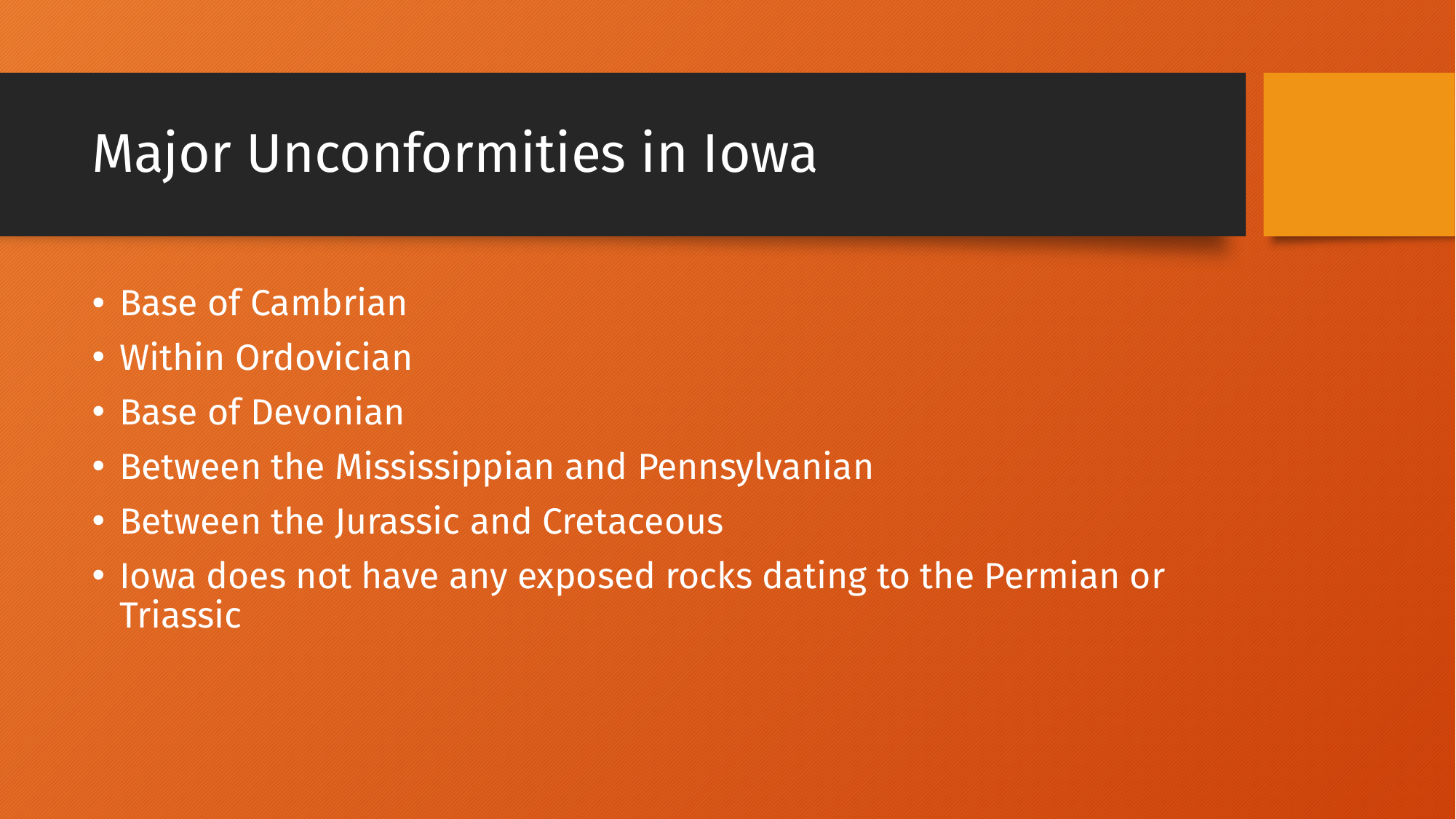

# Major Unconformities in Iowa
Base of Cambrian
Within Ordovician
Base of Devonian
Between the Mississippian and Pennsylvanian
Between the Jurassic and Cretaceous
Iowa does not have any exposed rocks dating to the Permian or Triassic